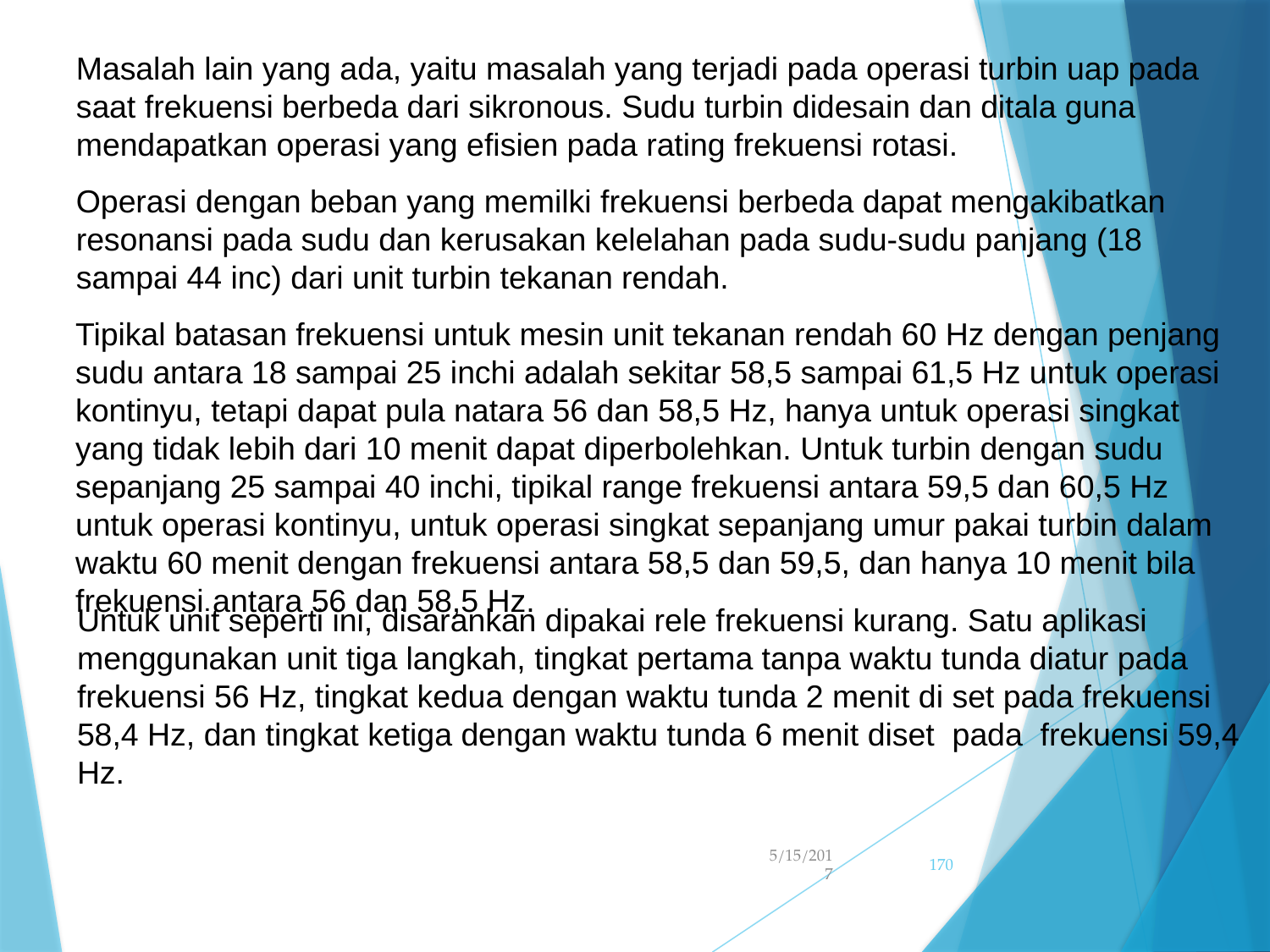

Masalah lain yang ada, yaitu masalah yang terjadi pada operasi turbin uap pada saat frekuensi berbeda dari sikronous. Sudu turbin didesain dan ditala guna mendapatkan operasi yang efisien pada rating frekuensi rotasi.
Operasi dengan beban yang memilki frekuensi berbeda dapat mengakibatkan resonansi pada sudu dan kerusakan kelelahan pada sudu-sudu panjang (18 sampai 44 inc) dari unit turbin tekanan rendah.
Tipikal batasan frekuensi untuk mesin unit tekanan rendah 60 Hz dengan penjang sudu antara 18 sampai 25 inchi adalah sekitar 58,5 sampai 61,5 Hz untuk operasi kontinyu, tetapi dapat pula natara 56 dan 58,5 Hz, hanya untuk operasi singkat yang tidak lebih dari 10 menit dapat diperbolehkan. Untuk turbin dengan sudu sepanjang 25 sampai 40 inchi, tipikal range frekuensi antara 59,5 dan 60,5 Hz untuk operasi kontinyu, untuk operasi singkat sepanjang umur pakai turbin dalam waktu 60 menit dengan frekuensi antara 58,5 dan 59,5, dan hanya 10 menit bila frekuensi antara 56 dan 58,5 Hz.
Untuk unit seperti ini, disarankan dipakai rele frekuensi kurang. Satu aplikasi menggunakan unit tiga langkah, tingkat pertama tanpa waktu tunda diatur pada frekuensi 56 Hz, tingkat kedua dengan waktu tunda 2 menit di set pada frekuensi 58,4 Hz, dan tingkat ketiga dengan waktu tunda 6 menit diset  pada  frekuensi 59,4 Hz.
5/15/2017
170